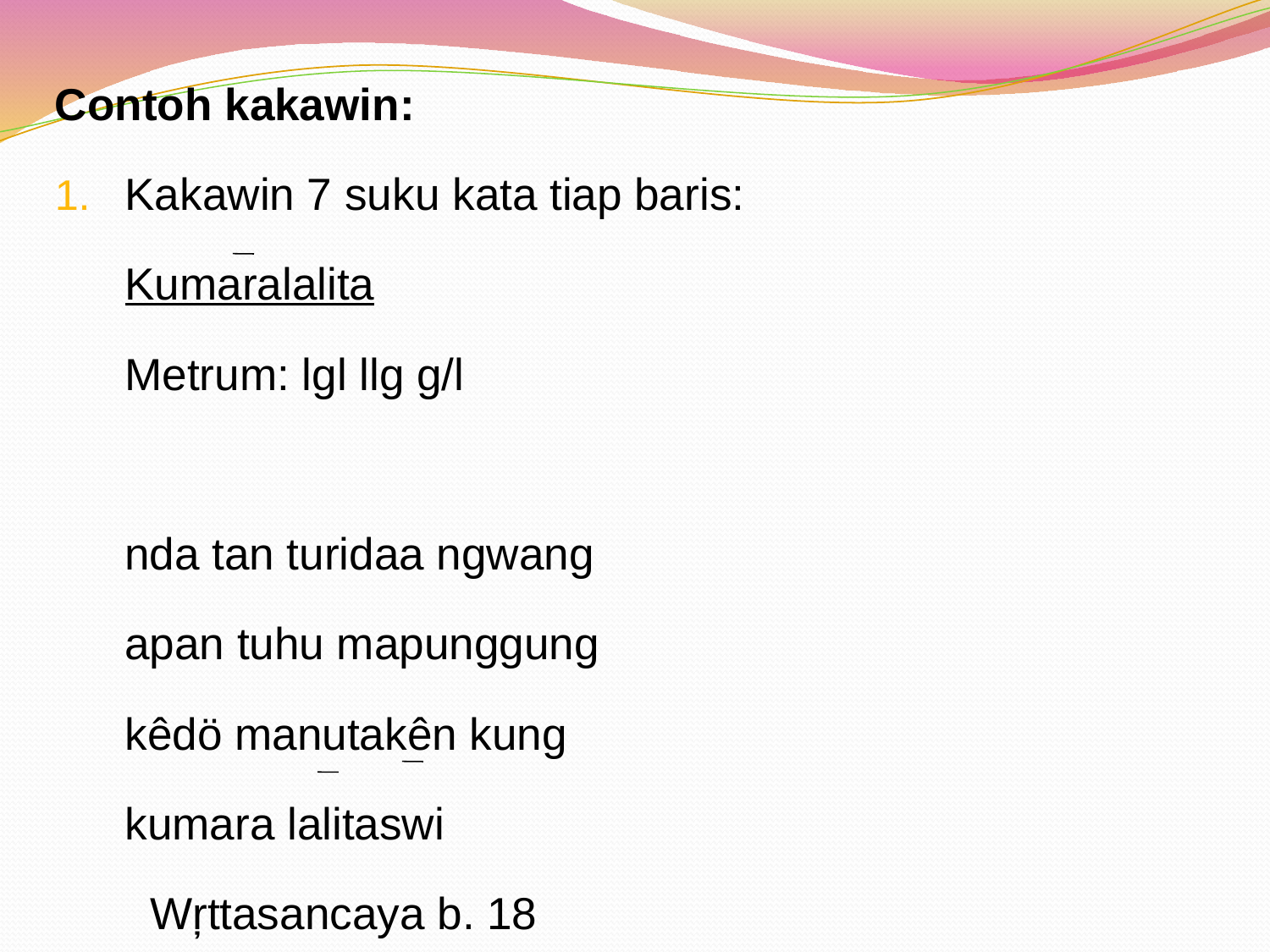

Contoh kakawin:
Kakawin 7 suku kata tiap baris:
	Kumaralalita
	Metrum: lgl llg g/l

	nda tan turidaa ngwang
	apan tuhu mapunggung
	kêdö manutakên kung
	kumara lalitaswi
			  Wŗttasancaya b. 18